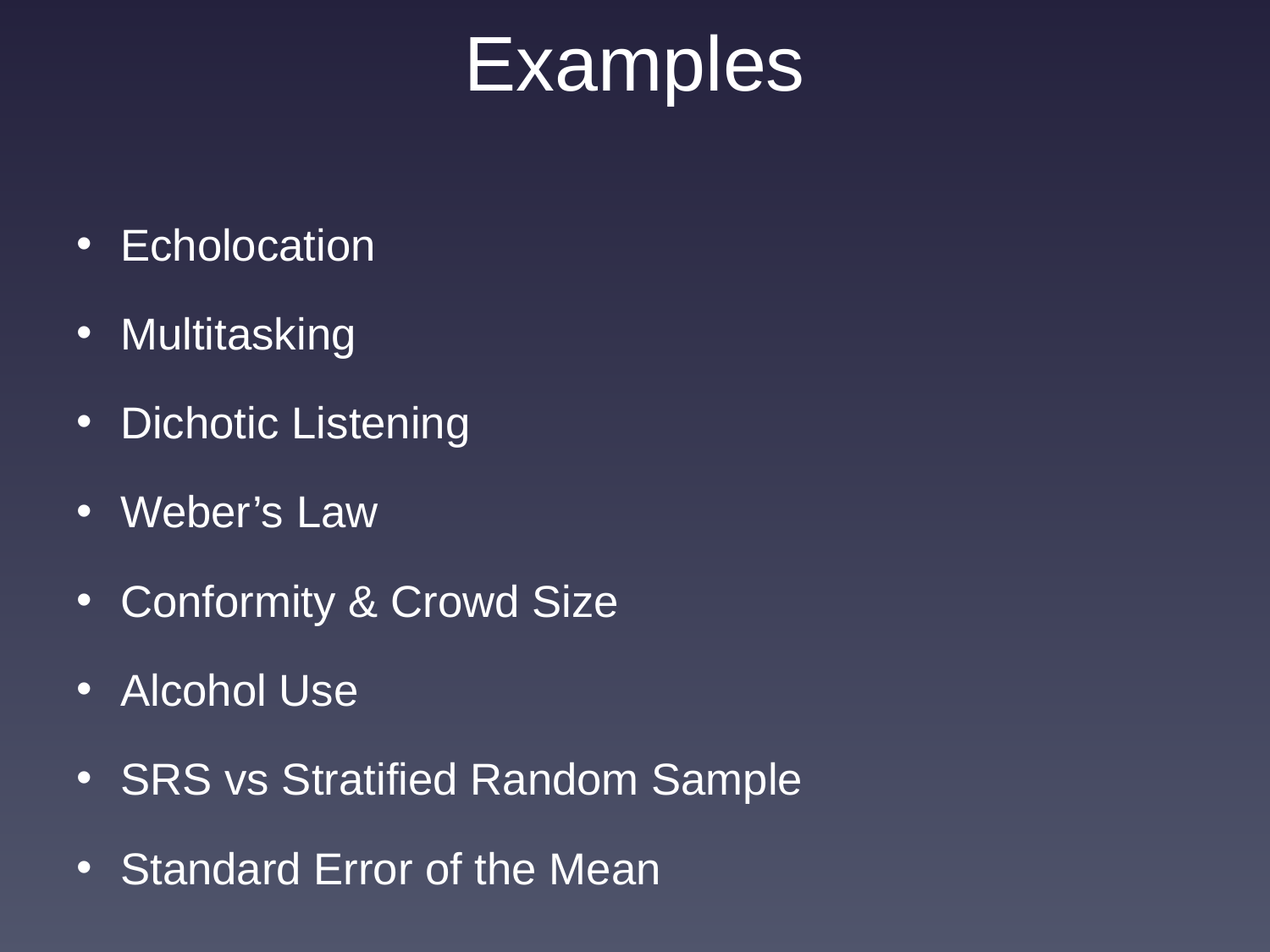

# Examples
Echolocation
Multitasking
Dichotic Listening
Weber’s Law
Conformity & Crowd Size
Alcohol Use
SRS vs Stratified Random Sample
Standard Error of the Mean